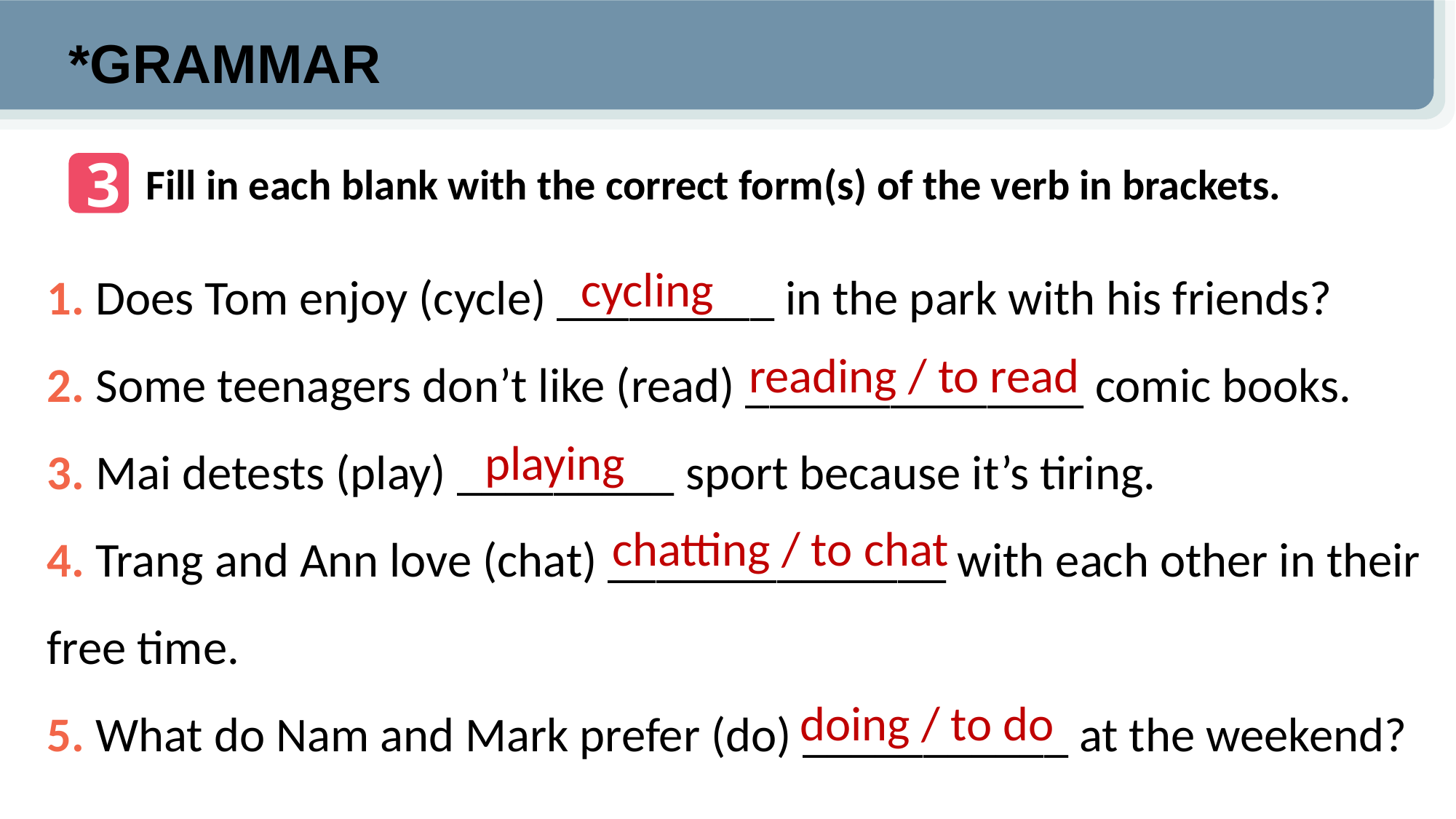

*GRAMMAR
3
Fill in each blank with the correct form(s) of the verb in brackets.

1. Does Tom enjoy (cycle) _________ in the park with his friends?
2. Some teenagers don’t like (read) ______________ comic books.
3. Mai detests (play) _________ sport because it’s tiring.
4. Trang and Ann love (chat) ______________ with each other in their free time.
5. What do Nam and Mark prefer (do) ___________ at the weekend?
cycling
reading / to read
playing
chatting / to chat
doing / to do